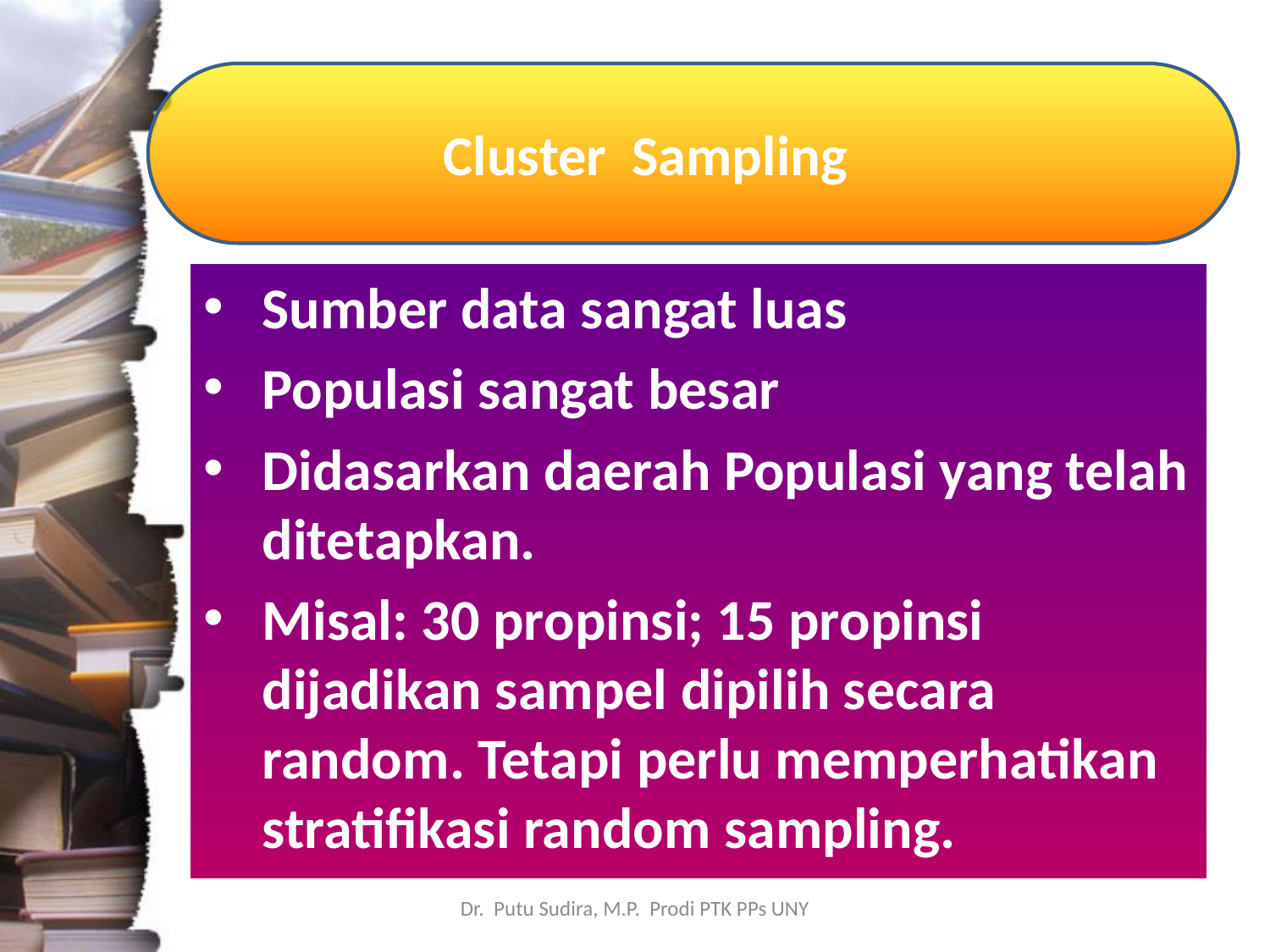

# Cluster  Sampling
Sumber data sangat luas
Populasi sangat besar
Didasarkan daerah Populasi yang telah ditetapkan.
Misal: 30 propinsi; 15 propinsi dijadikan sampel dipilih secara random. Tetapi perlu memperhatikan stratifikasi random sampling.
Dr.  Putu Sudira, M.P.  Prodi PTK PPs UNY